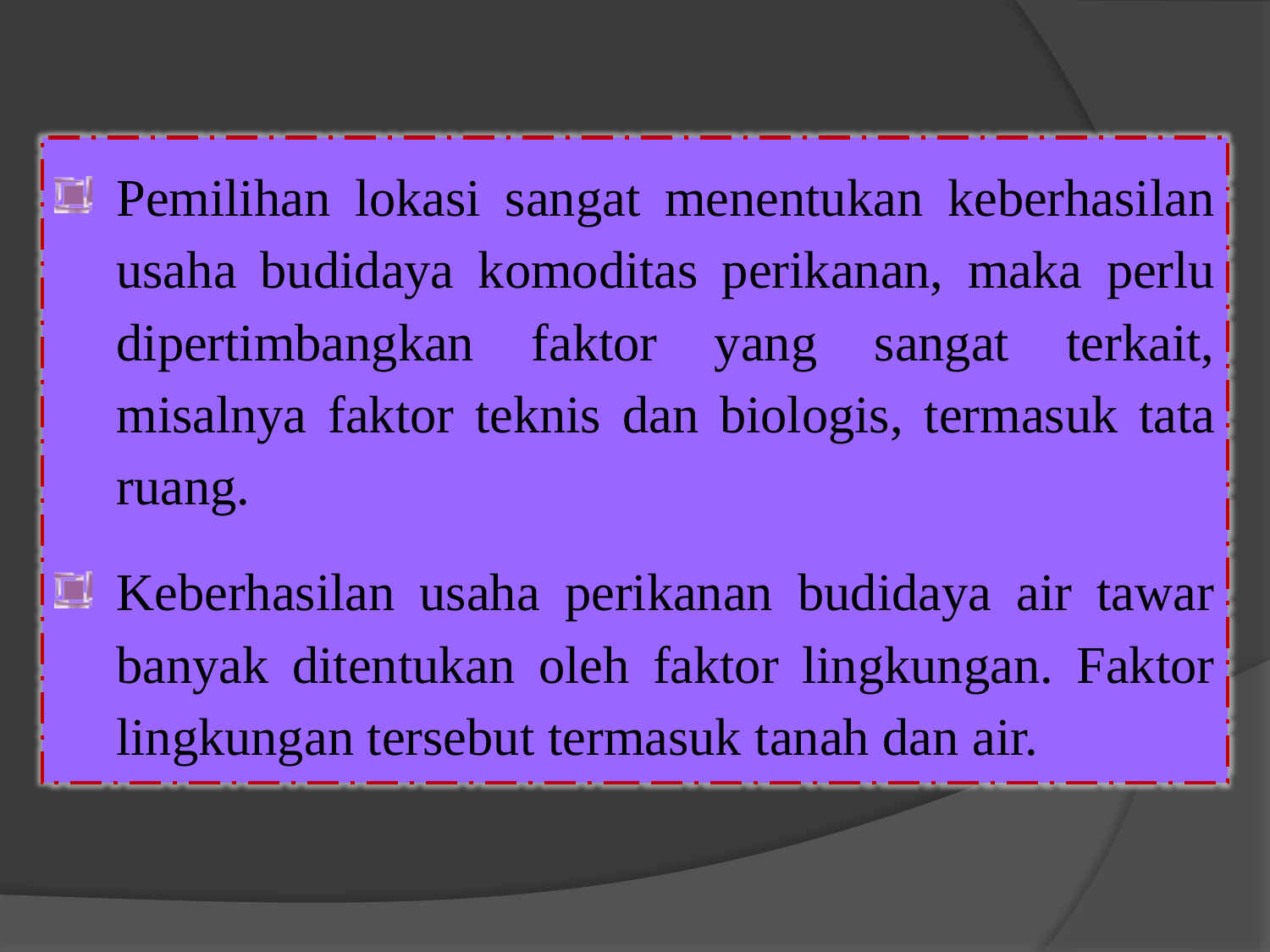

Pemilihan lokasi sangat menentukan keberhasilan usaha budidaya komoditas perikanan, maka perlu dipertimbangkan faktor yang sangat terkait, misalnya faktor teknis dan biologis, termasuk tata ruang.

Keberhasilan usaha perikanan budidaya air tawar banyak ditentukan oleh faktor lingkungan. Faktor lingkungan tersebut termasuk tanah dan air.